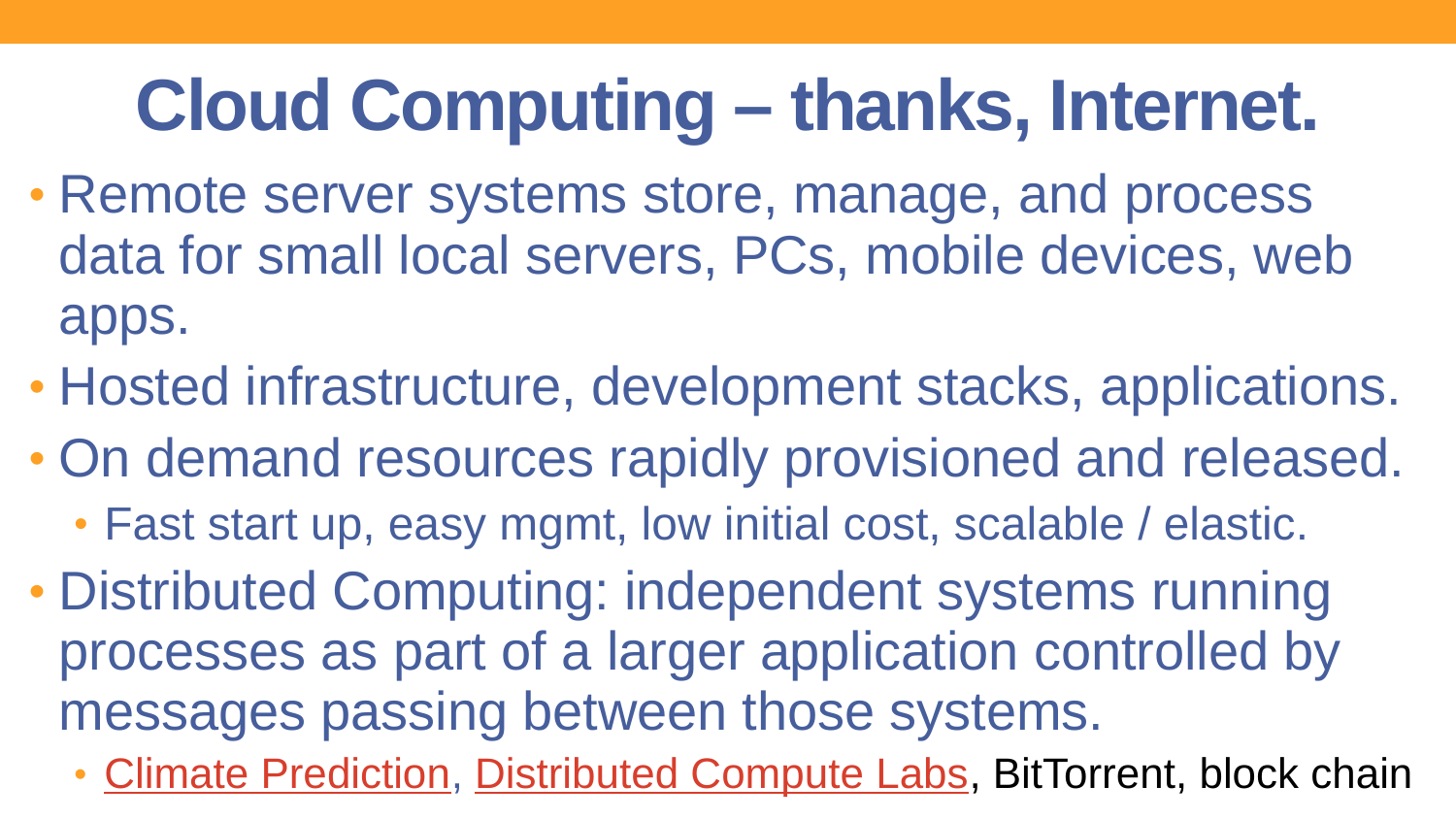

# Cloud Computing – thanks, Internet.
Remote server systems store, manage, and process data for small local servers, PCs, mobile devices, web apps.
Hosted infrastructure, development stacks, applications.
On demand resources rapidly provisioned and released.
Fast start up, easy mgmt, low initial cost, scalable / elastic.
Distributed Computing: independent systems running processes as part of a larger application controlled by messages passing between those systems.
Climate Prediction, Distributed Compute Labs, BitTorrent, block chain